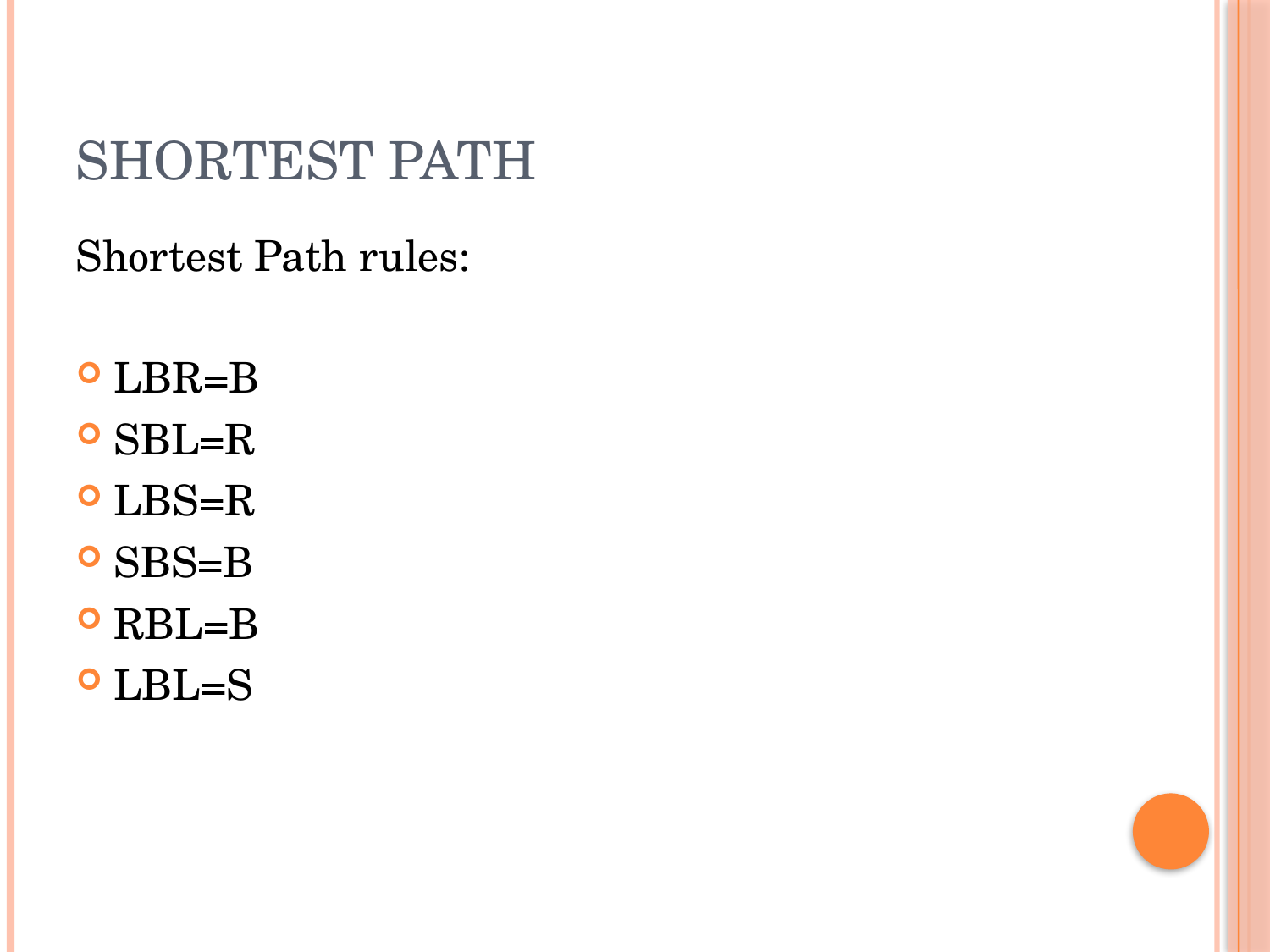

# Shortest Path
Shortest Path rules:

LBR=B
SBL=R
LBS=R
SBS=B
RBL=B
LBL=S